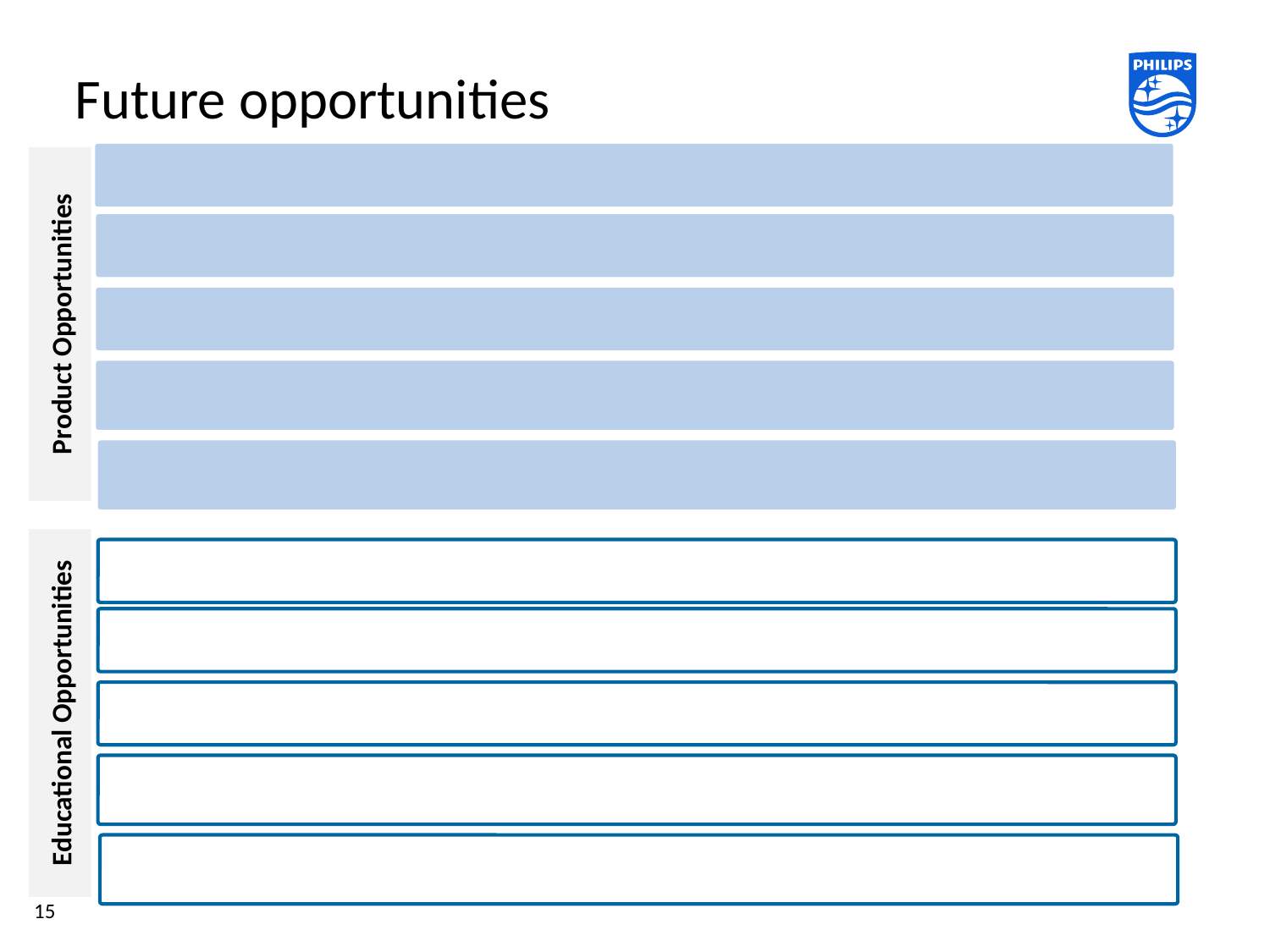

# Future opportunities

Product Opportunities

Educational Opportunities

15